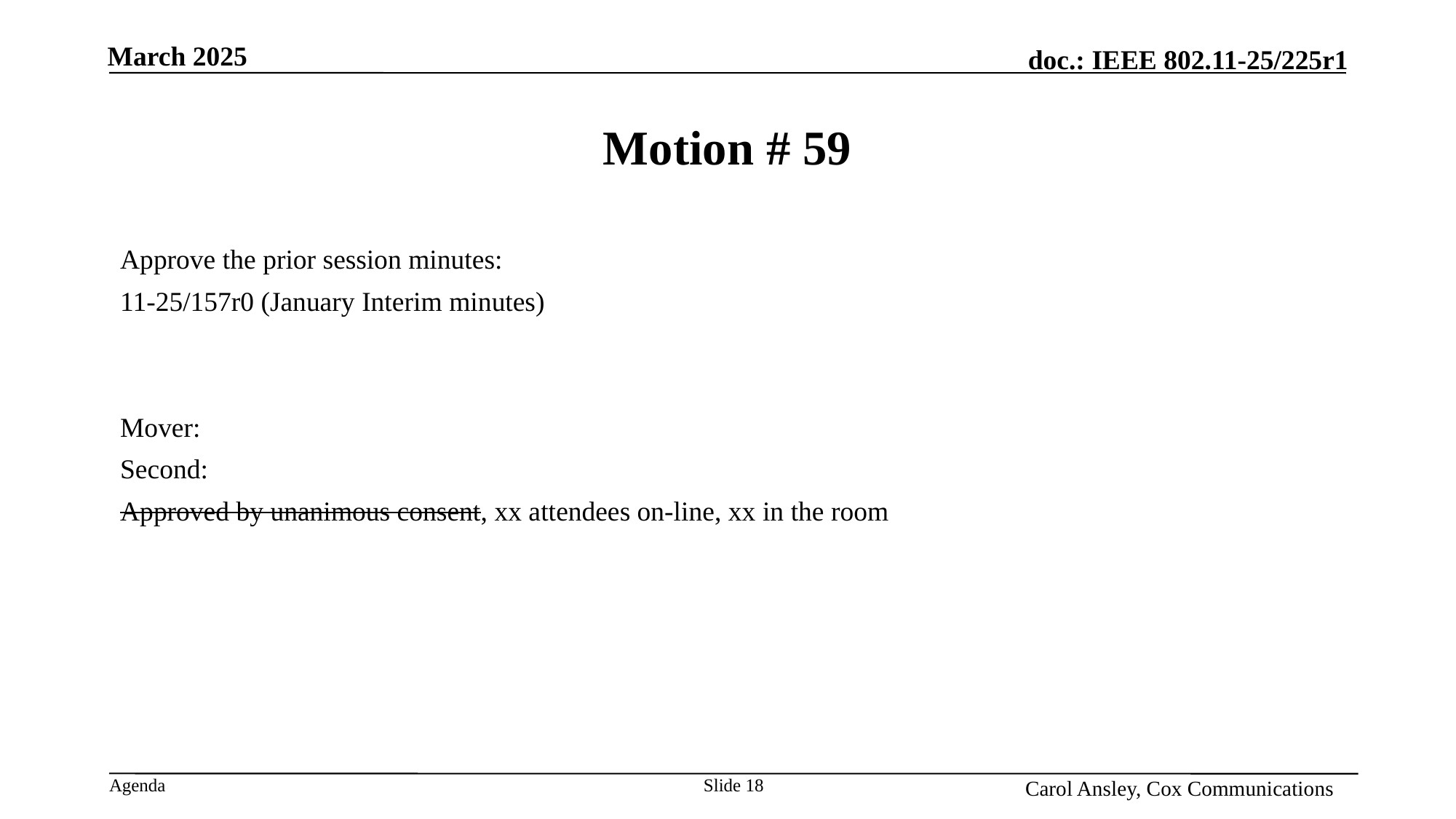

# Motion # 59
Approve the prior session minutes:
11-25/157r0 (January Interim minutes)

Mover:
Second:
Approved by unanimous consent, xx attendees on-line, xx in the room
Slide 18